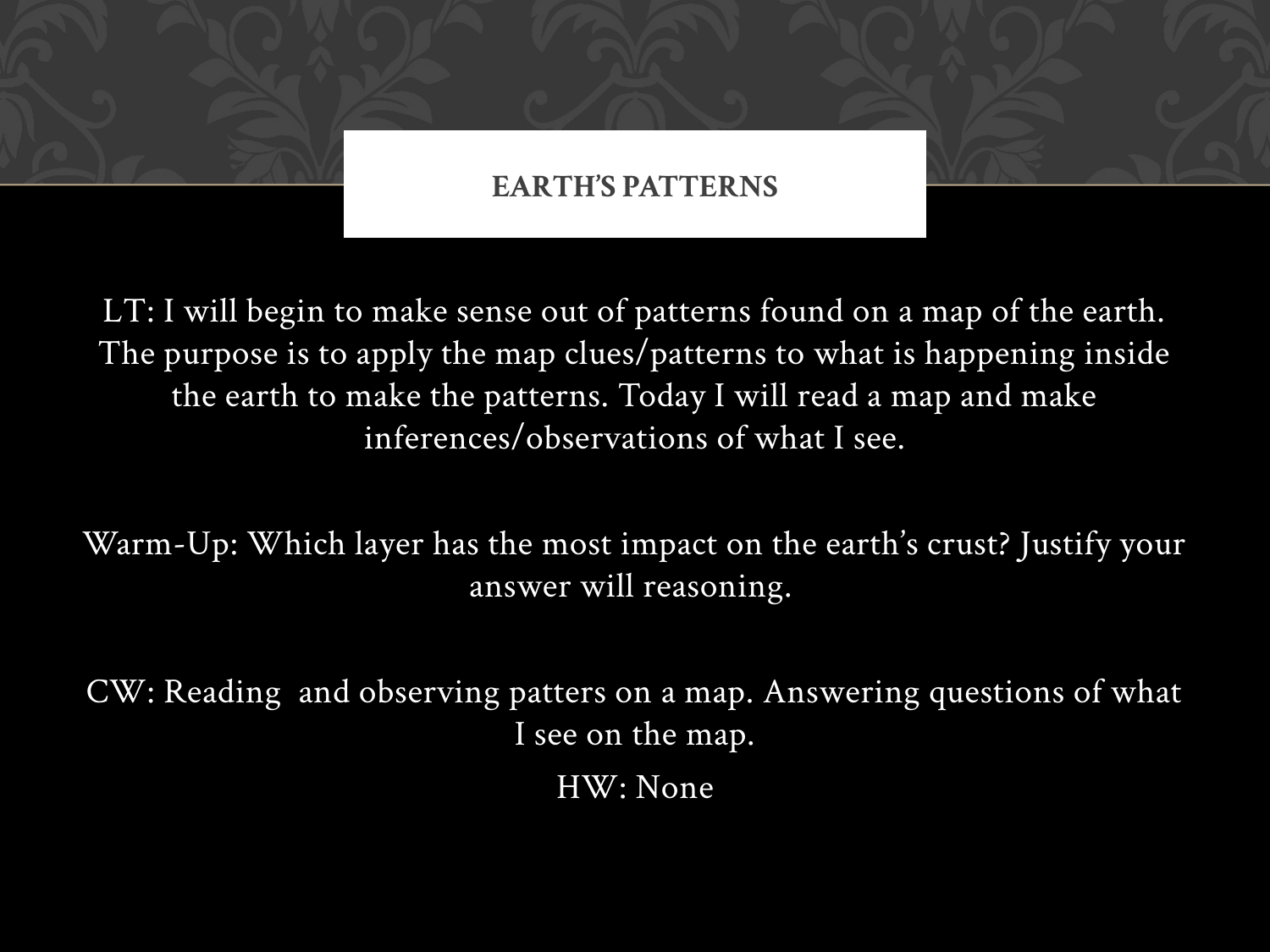

# Earth’s patterns
LT: I will begin to make sense out of patterns found on a map of the earth. The purpose is to apply the map clues/patterns to what is happening inside the earth to make the patterns. Today I will read a map and make inferences/observations of what I see.

Warm-Up: Which layer has the most impact on the earth’s crust? Justify your answer will reasoning.

CW: Reading  and observing patters on a map. Answering questions of what I see on the map.
HW: None